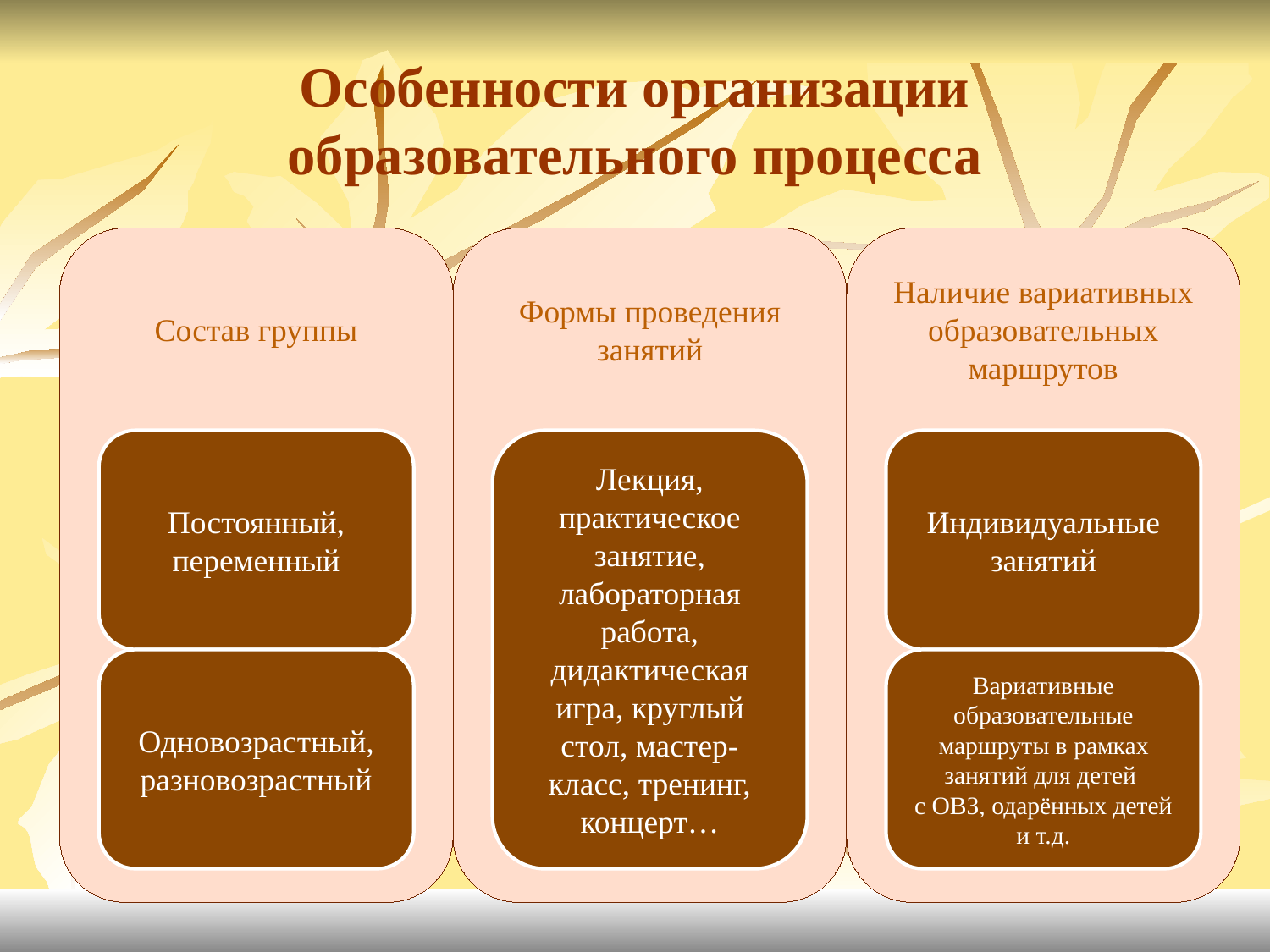

# Особенности организации образовательного процесса
Состав группы
Постоянный, переменный
Одновозрастный, разновозрастный
Формы проведения занятий
Лекция, практическое занятие, лабораторная работа, дидактическая игра, круглый стол, мастер-класс, тренинг, концерт…
Наличие вариативных образовательных маршрутов
Индивидуальные занятий
Вариативные образовательные маршруты в рамках занятий для детей
с ОВЗ, одарённых детей и т.д.